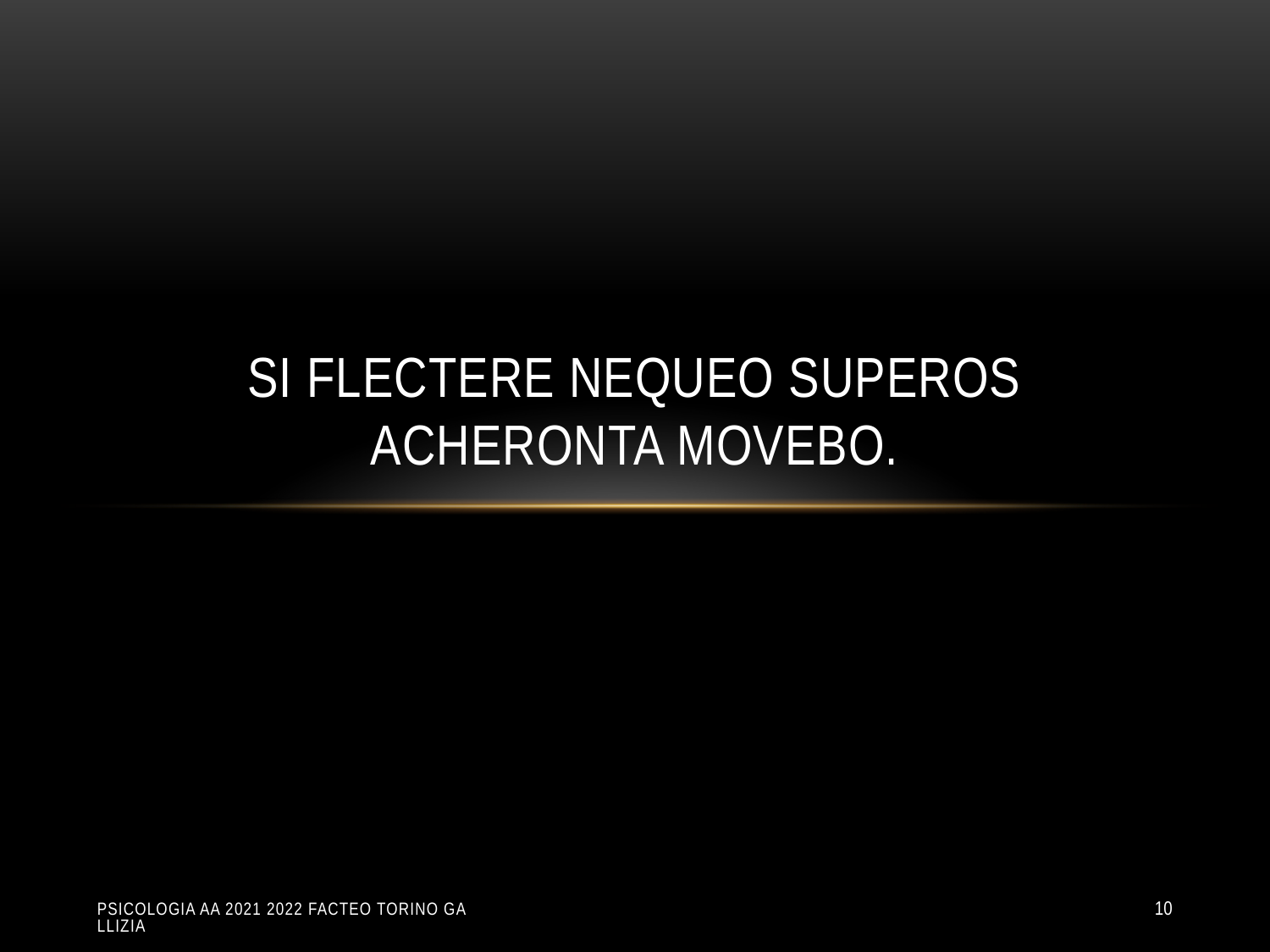

# SI FLECTERE NEQUEO SUPEROS ACHERONTA MOVEBO.
Psicologia aa 2021 2022 Facteo Torino Gallizia
10